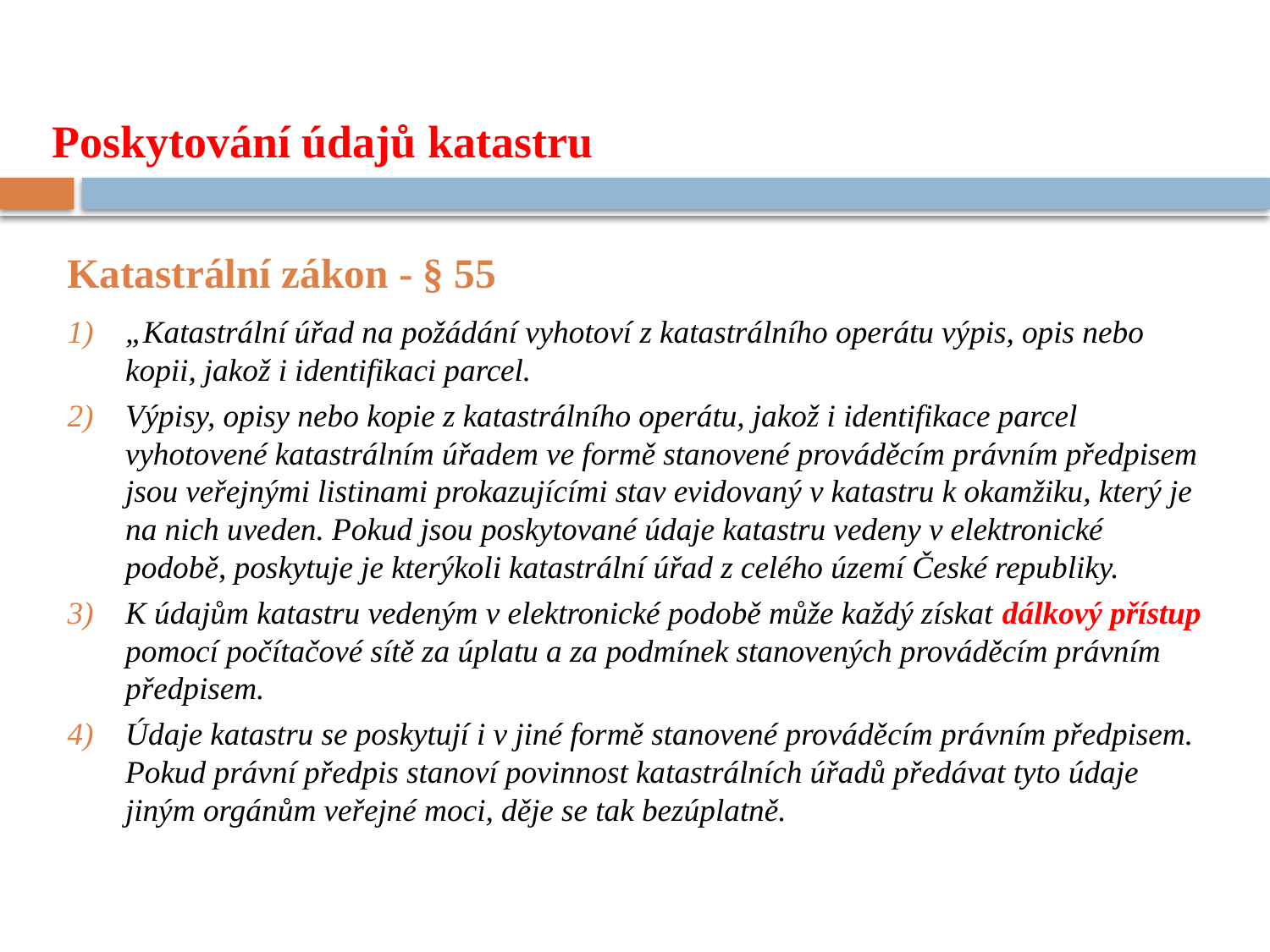

# Poskytování údajů katastru
Katastrální zákon - § 55
„Katastrální úřad na požádání vyhotoví z katastrálního operátu výpis, opis nebo kopii, jakož i identifikaci parcel.
Výpisy, opisy nebo kopie z katastrálního operátu, jakož i identifikace parcel vyhotovené katastrálním úřadem ve formě stanovené prováděcím právním předpisem jsou veřejnými listinami prokazujícími stav evidovaný v katastru k okamžiku, který je na nich uveden. Pokud jsou poskytované údaje katastru vedeny v elektronické podobě, poskytuje je kterýkoli katastrální úřad z celého území České republiky.
K údajům katastru vedeným v elektronické podobě může každý získat dálkový přístup pomocí počítačové sítě za úplatu a za podmínek stanovených prováděcím právním předpisem.
Údaje katastru se poskytují i v jiné formě stanovené prováděcím právním předpisem. Pokud právní předpis stanoví povinnost katastrálních úřadů předávat tyto údaje jiným orgánům veřejné moci, děje se tak bezúplatně.